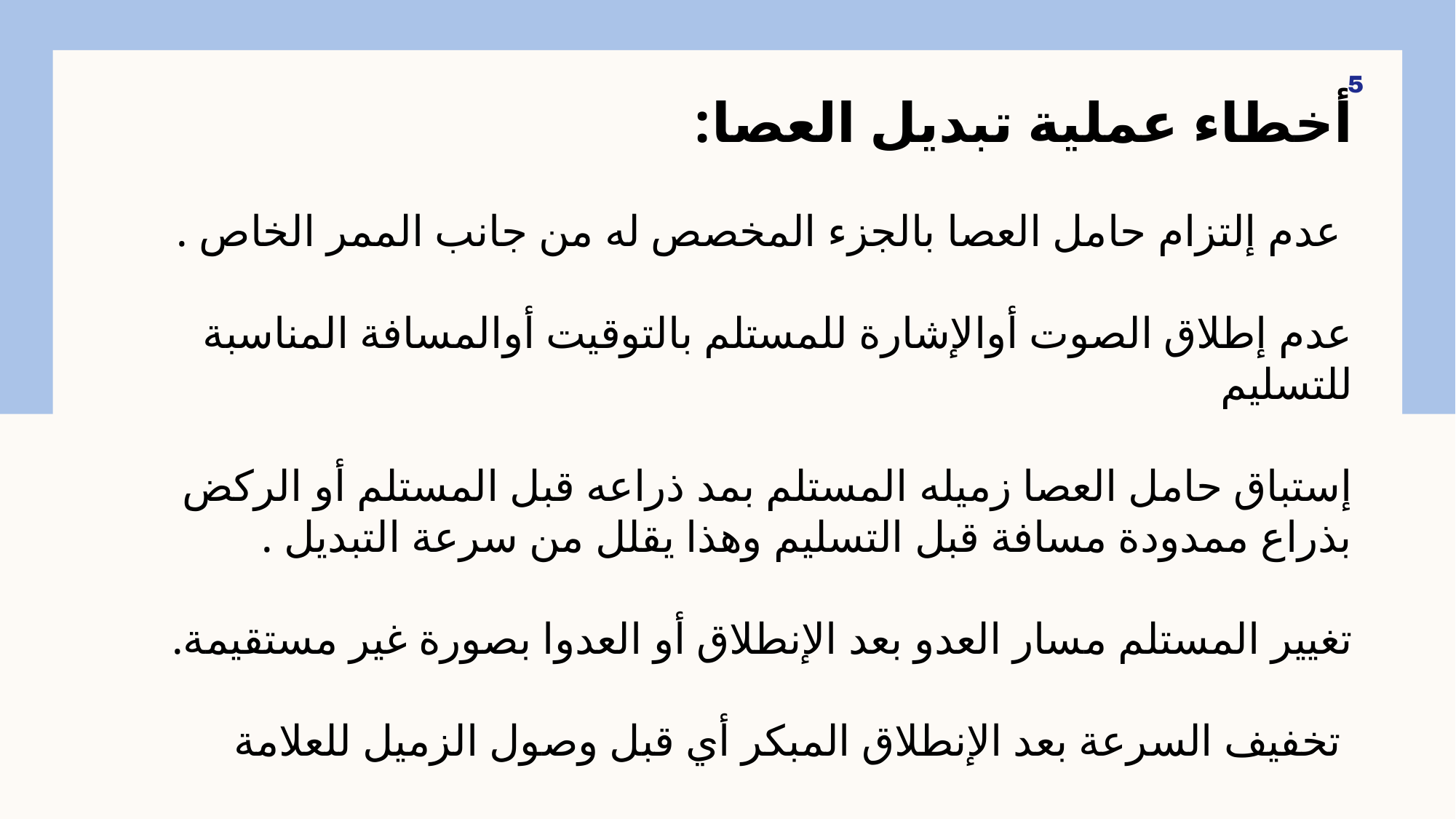

5
# أخطاء عملية تبديل العصا: عدم إلتزام حامل العصا بالجزء المخصص له من جانب الممر الخاص . عدم إطلاق الصوت أوالإشارة للمستلم بالتوقيت أوالمسافة المناسبة للتسليم إستباق حامل العصا زميله المستلم بمد ذراعه قبل المستلم أو الركض بذراع ممدودة مسافة قبل التسليم وهذا يقلل من سرعة التبديل . تغيير المستلم مسار العدو بعد الإنطلاق أو العدوا بصورة غير مستقيمة. تخفيف السرعة بعد الإنطلاق المبكر أي قبل وصول الزميل للعلامة